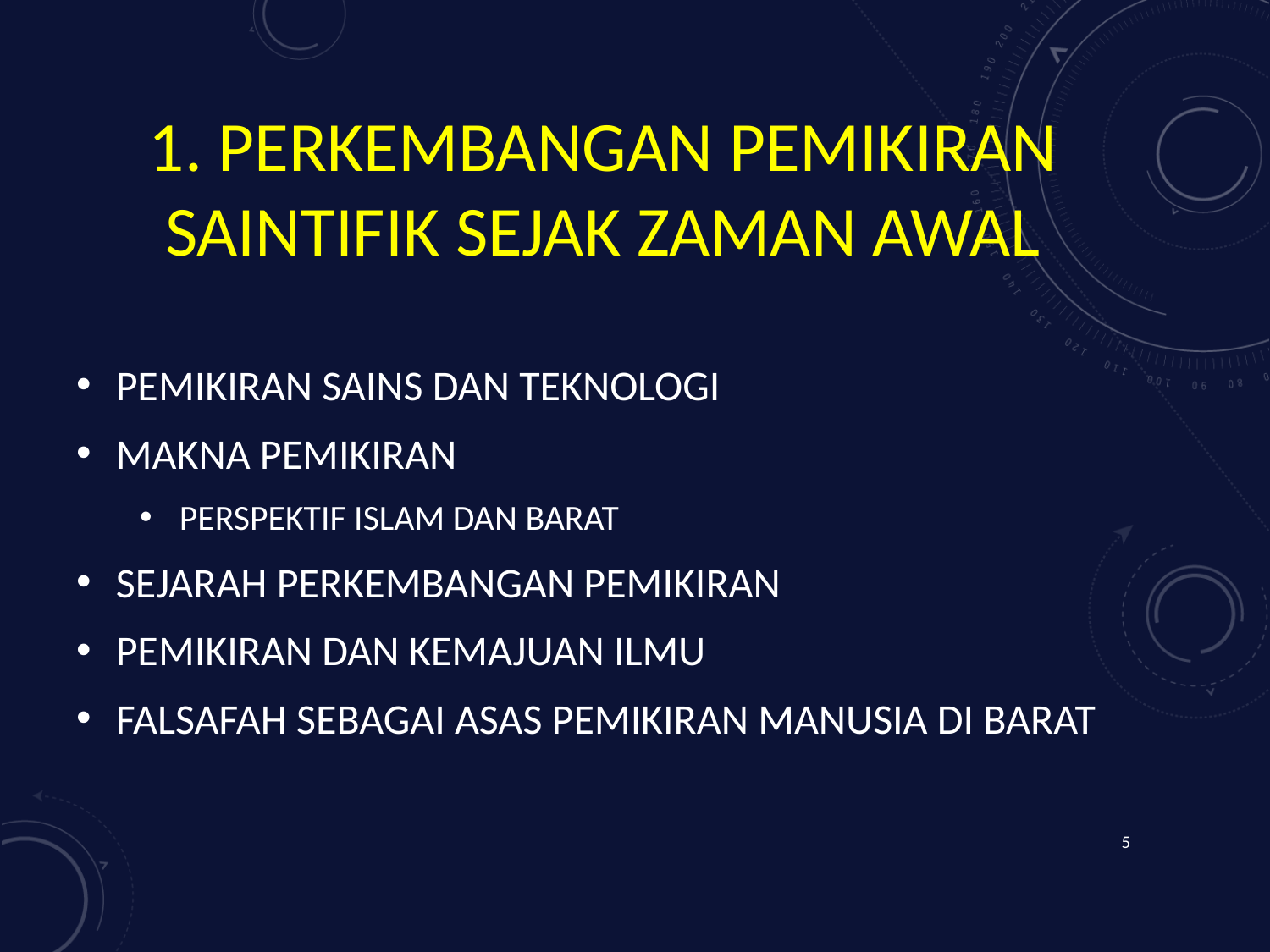

# 1. Perkembangan pemikiran saintifik sejak Zaman Awal
PEMIKIRAN SAINS DAN TEKNOLOGI
MAKNA PEMIKIRAN
PERSPEKTIF ISLAM DAN BARAT
SEJARAH PERKEMBANGAN PEMIKIRAN
PEMIKIRAN DAN KEMAJUAN ILMU
FALSAFAH SEBAGAI ASAS PEMIKIRAN MANUSIA DI BARAT
5